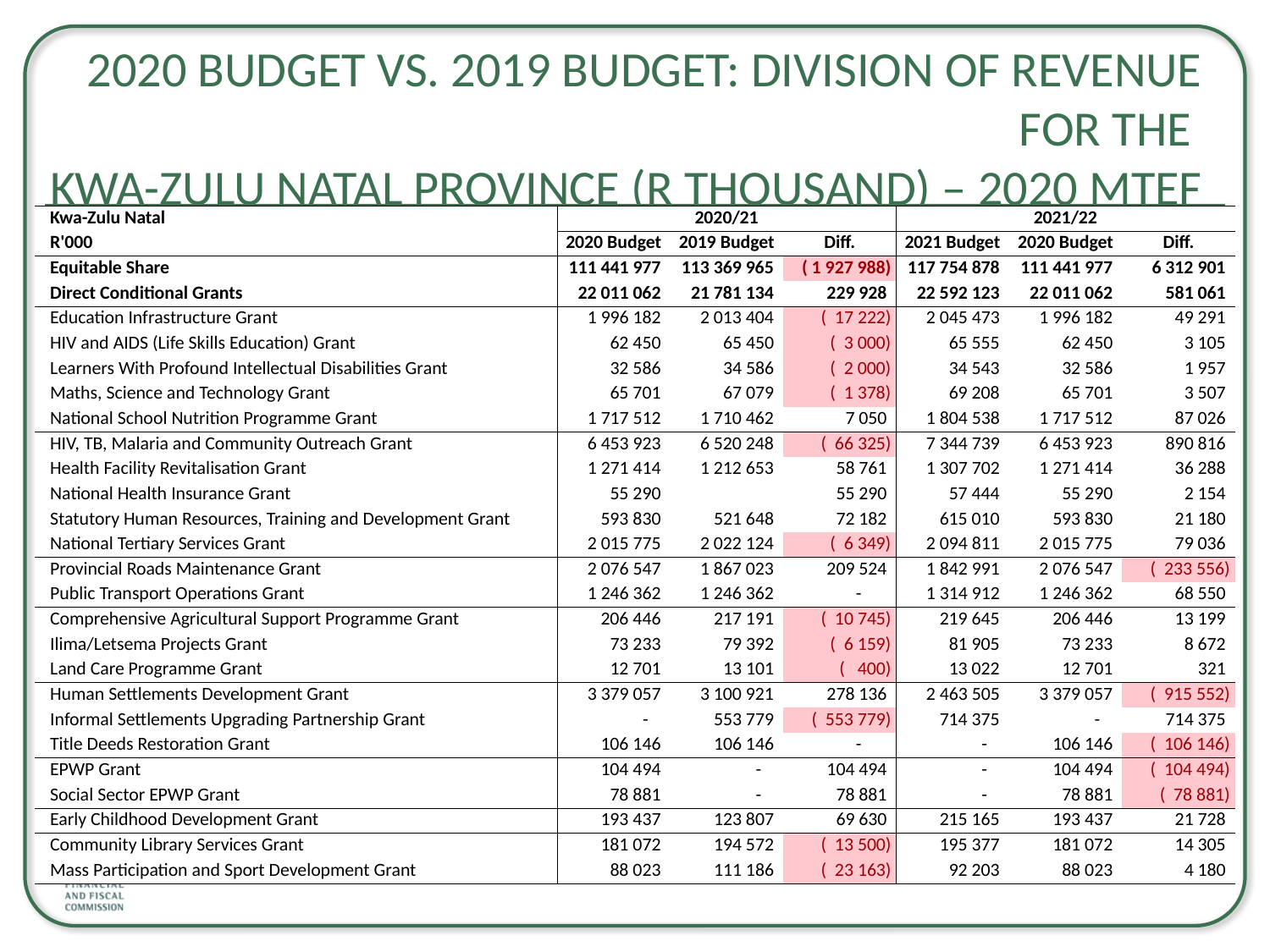

# 2020 Budget vs. 2019 Budget: Division of Revenue for the Kwa-Zulu Natal Province (R thousand) – 2020 MTEF
| Kwa-Zulu Natal | 2020/21 |  |  | 2021/22 |  |  |
| --- | --- | --- | --- | --- | --- | --- |
| R'000 | 2020 Budget | 2019 Budget | Diff. | 2021 Budget | 2020 Budget | Diff. |
| Equitable Share | 111 441 977 | 113 369 965 | ( 1 927 988) | 117 754 878 | 111 441 977 | 6 312 901 |
| Direct Conditional Grants | 22 011 062 | 21 781 134 | 229 928 | 22 592 123 | 22 011 062 | 581 061 |
| Education Infrastructure Grant | 1 996 182 | 2 013 404 | ( 17 222) | 2 045 473 | 1 996 182 | 49 291 |
| HIV and AIDS (Life Skills Education) Grant | 62 450 | 65 450 | ( 3 000) | 65 555 | 62 450 | 3 105 |
| Learners With Profound Intellectual Disabilities Grant | 32 586 | 34 586 | ( 2 000) | 34 543 | 32 586 | 1 957 |
| Maths, Science and Technology Grant | 65 701 | 67 079 | ( 1 378) | 69 208 | 65 701 | 3 507 |
| National School Nutrition Programme Grant | 1 717 512 | 1 710 462 | 7 050 | 1 804 538 | 1 717 512 | 87 026 |
| HIV, TB, Malaria and Community Outreach Grant | 6 453 923 | 6 520 248 | ( 66 325) | 7 344 739 | 6 453 923 | 890 816 |
| Health Facility Revitalisation Grant | 1 271 414 | 1 212 653 | 58 761 | 1 307 702 | 1 271 414 | 36 288 |
| National Health Insurance Grant | 55 290 |  | 55 290 | 57 444 | 55 290 | 2 154 |
| Statutory Human Resources, Training and Development Grant | 593 830 | 521 648 | 72 182 | 615 010 | 593 830 | 21 180 |
| National Tertiary Services Grant | 2 015 775 | 2 022 124 | ( 6 349) | 2 094 811 | 2 015 775 | 79 036 |
| Provincial Roads Maintenance Grant | 2 076 547 | 1 867 023 | 209 524 | 1 842 991 | 2 076 547 | ( 233 556) |
| Public Transport Operations Grant | 1 246 362 | 1 246 362 | - | 1 314 912 | 1 246 362 | 68 550 |
| Comprehensive Agricultural Support Programme Grant | 206 446 | 217 191 | ( 10 745) | 219 645 | 206 446 | 13 199 |
| Ilima/Letsema Projects Grant | 73 233 | 79 392 | ( 6 159) | 81 905 | 73 233 | 8 672 |
| Land Care Programme Grant | 12 701 | 13 101 | ( 400) | 13 022 | 12 701 | 321 |
| Human Settlements Development Grant | 3 379 057 | 3 100 921 | 278 136 | 2 463 505 | 3 379 057 | ( 915 552) |
| Informal Settlements Upgrading Partnership Grant | - | 553 779 | ( 553 779) | 714 375 | - | 714 375 |
| Title Deeds Restoration Grant | 106 146 | 106 146 | - | - | 106 146 | ( 106 146) |
| EPWP Grant | 104 494 | - | 104 494 | - | 104 494 | ( 104 494) |
| Social Sector EPWP Grant | 78 881 | - | 78 881 | - | 78 881 | ( 78 881) |
| Early Childhood Development Grant | 193 437 | 123 807 | 69 630 | 215 165 | 193 437 | 21 728 |
| Community Library Services Grant | 181 072 | 194 572 | ( 13 500) | 195 377 | 181 072 | 14 305 |
| Mass Participation and Sport Development Grant | 88 023 | 111 186 | ( 23 163) | 92 203 | 88 023 | 4 180 |